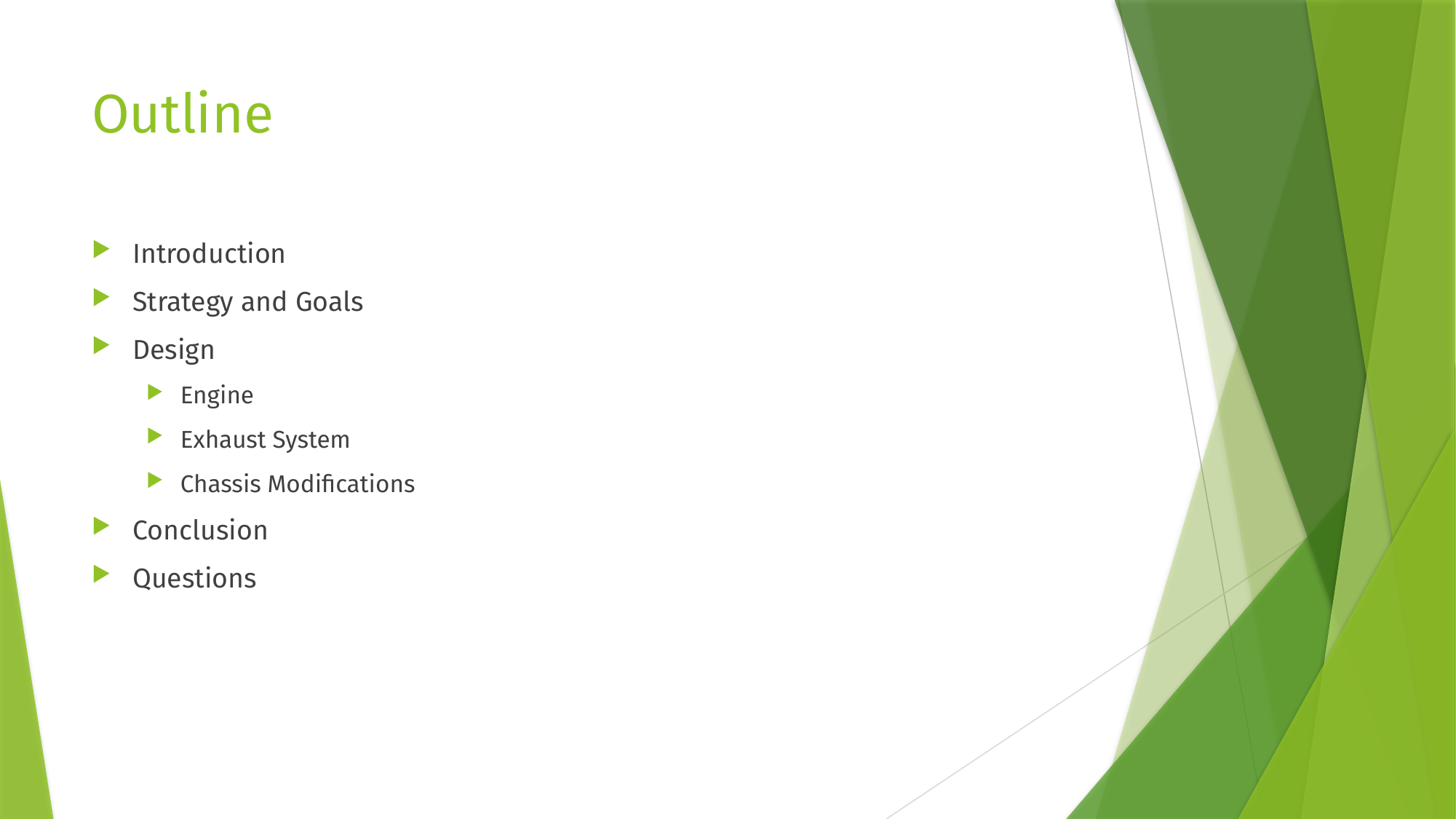

# Outline
Introduction
Strategy and Goals
Design
Engine
Exhaust System
Chassis Modifications
Conclusion
Questions